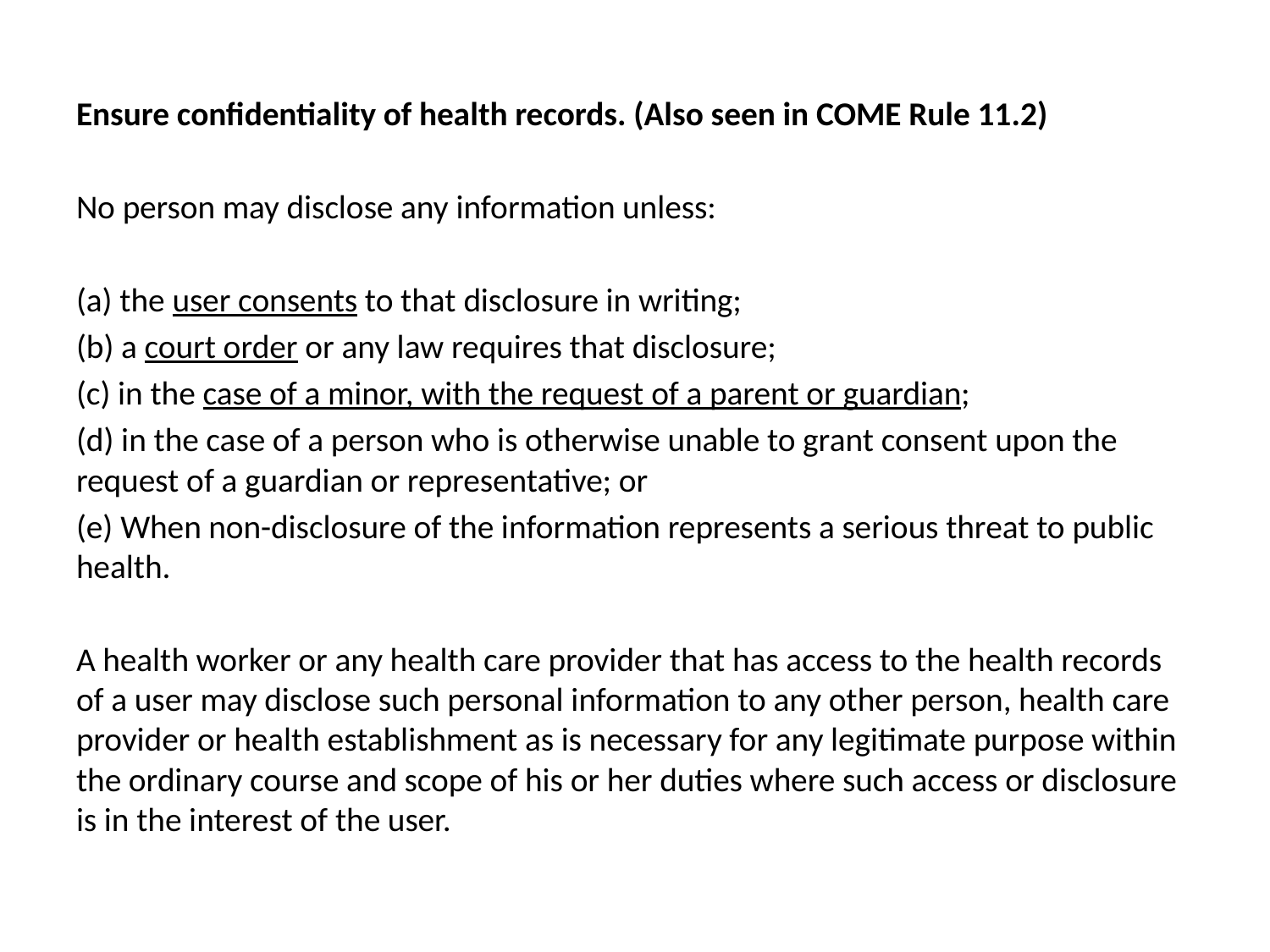

#
Ensure confidentiality of health records. (Also seen in COME Rule 11.2)

No person may disclose any information unless:

(a) the user consents to that disclosure in writing;
(b) a court order or any law requires that disclosure;
(c) in the case of a minor, with the request of a parent or guardian;
(d) in the case of a person who is otherwise unable to grant consent upon the request of a guardian or representative; or
(e) When non-disclosure of the information represents a serious threat to public health.

A health worker or any health care provider that has access to the health records of a user may disclose such personal information to any other person, health care provider or health establishment as is necessary for any legitimate purpose within the ordinary course and scope of his or her duties where such access or disclosure is in the interest of the user.